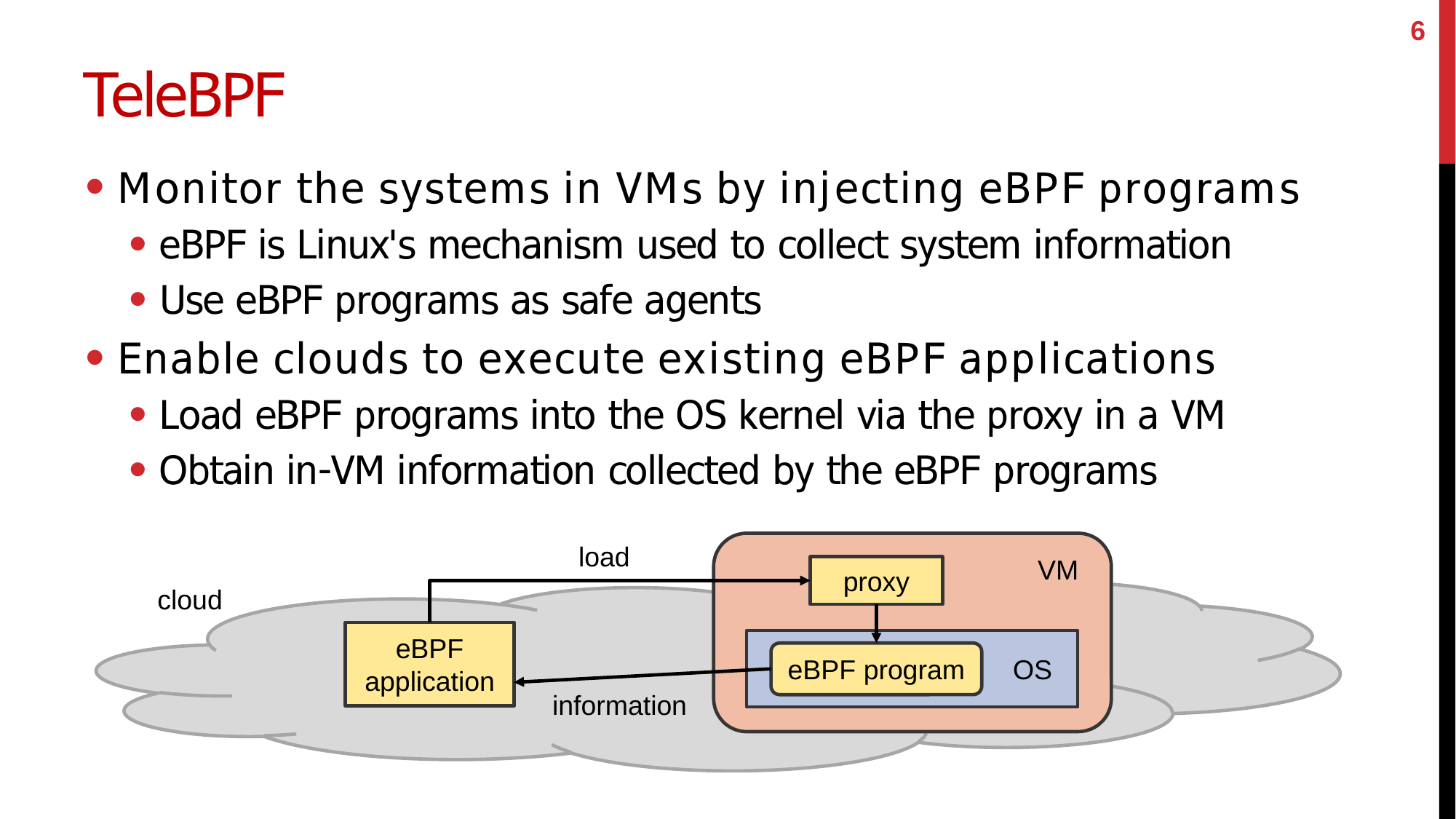

6
# TeleBPF
Monitor the systems in VMs by injecting eBPF programs
eBPF is Linux's mechanism used to collect system information
Use eBPF programs as safe agents
Enable clouds to execute existing eBPF applications
Load eBPF programs into the OS kernel via the proxy in a VM
Obtain in-VM information collected by the eBPF programs

load
VM
proxy
cloud

eBPF
application

eBPF program
OS
information